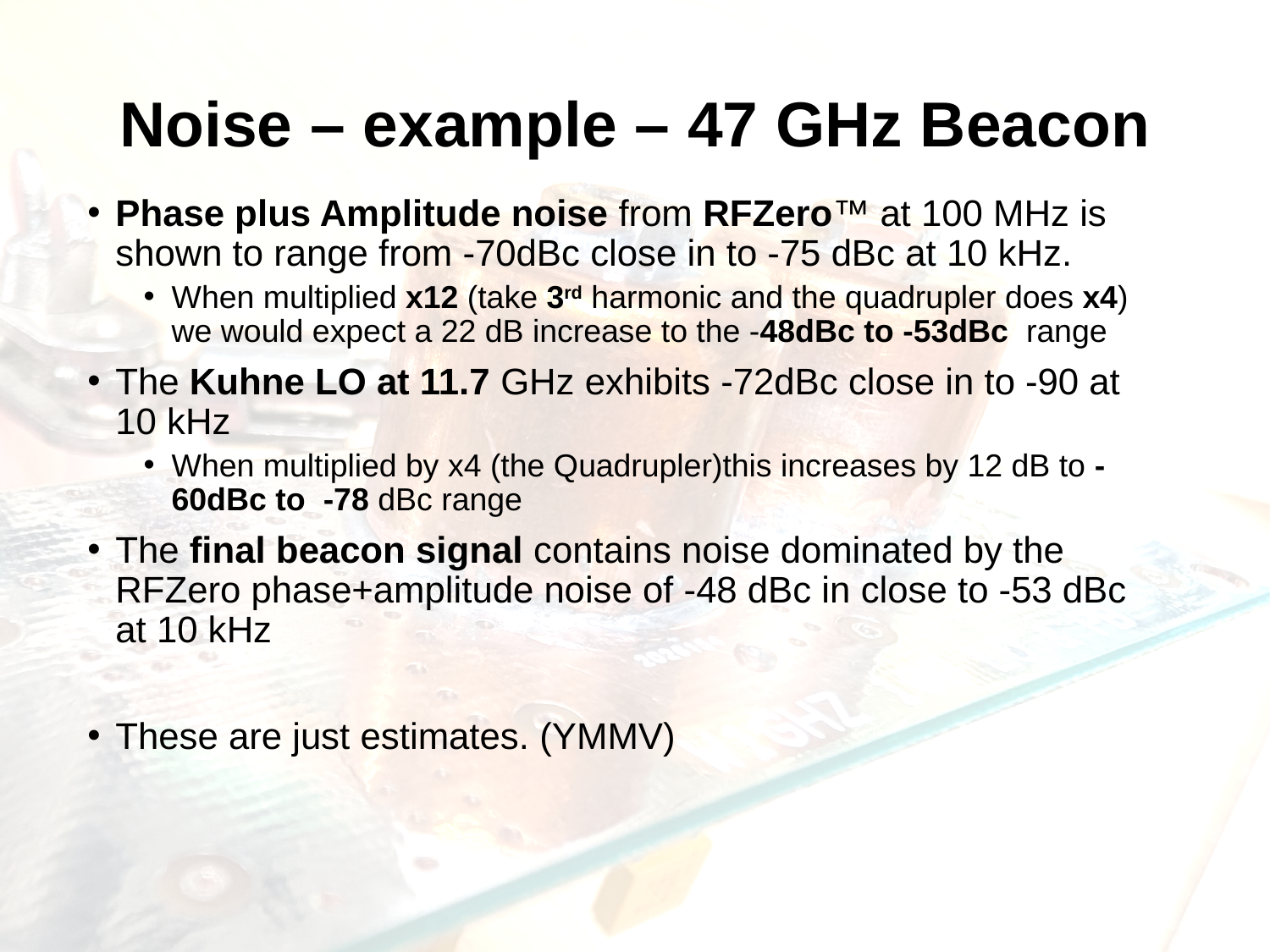

# Noise – example – 47 GHz Beacon
Phase plus Amplitude noise from RFZero™ at 100 MHz is shown to range from -70dBc close in to -75 dBc at 10 kHz.
When multiplied x12 (take 3rd harmonic and the quadrupler does x4) we would expect a 22 dB increase to the -48dBc to -53dBc  range
The Kuhne LO at 11.7 GHz exhibits -72dBc close in to -90 at 10 kHz
When multiplied by x4 (the Quadrupler)this increases by 12 dB to -60dBc to  -78 dBc range
The final beacon signal contains noise dominated by the RFZero phase+amplitude noise of -48 dBc in close to -53 dBc at 10 kHz

These are just estimates. (YMMV)